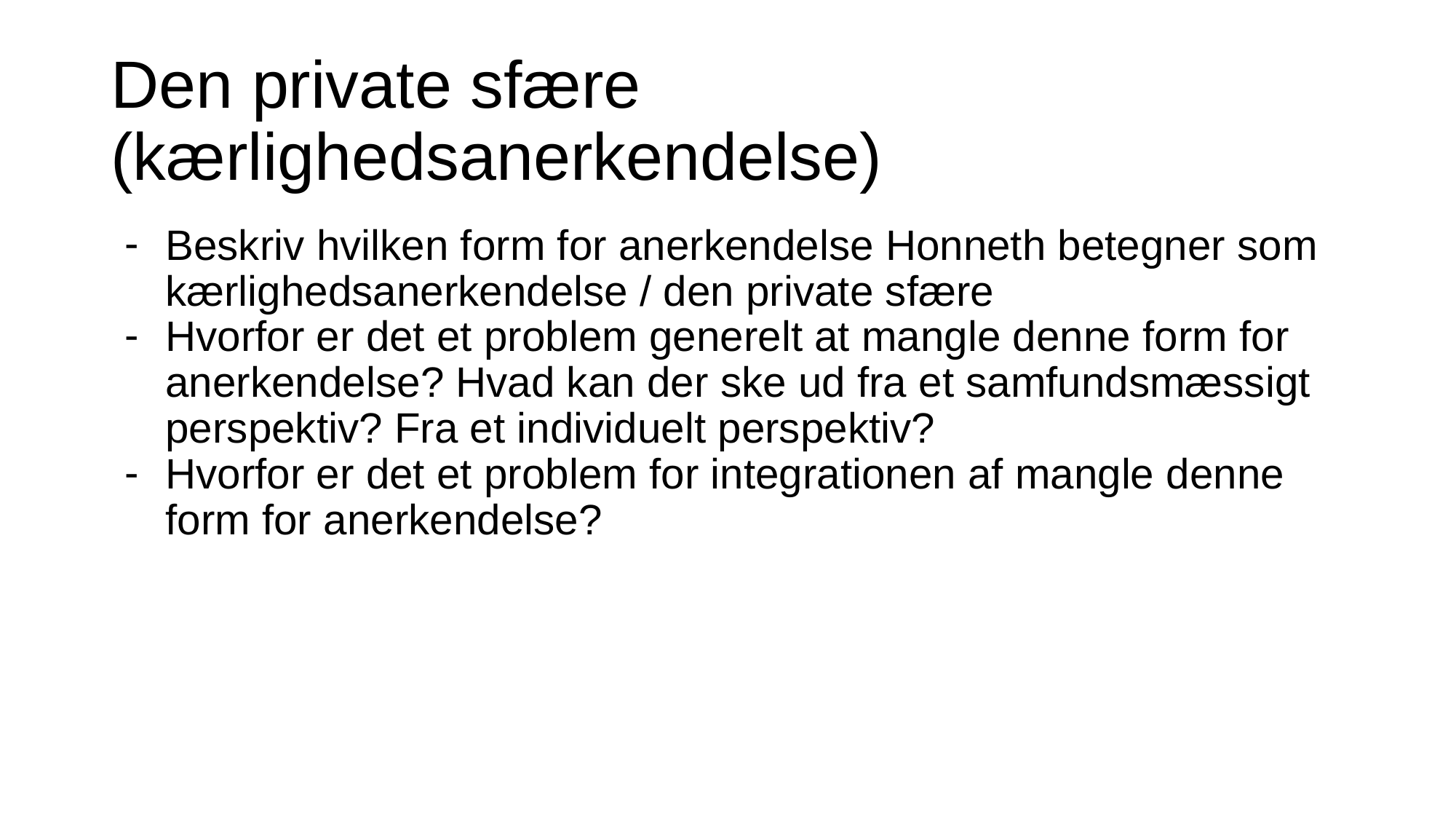

# Den private sfære (kærlighedsanerkendelse)
Beskriv hvilken form for anerkendelse Honneth betegner som kærlighedsanerkendelse / den private sfære
Hvorfor er det et problem generelt at mangle denne form for anerkendelse? Hvad kan der ske ud fra et samfundsmæssigt perspektiv? Fra et individuelt perspektiv?
Hvorfor er det et problem for integrationen af mangle denne form for anerkendelse?